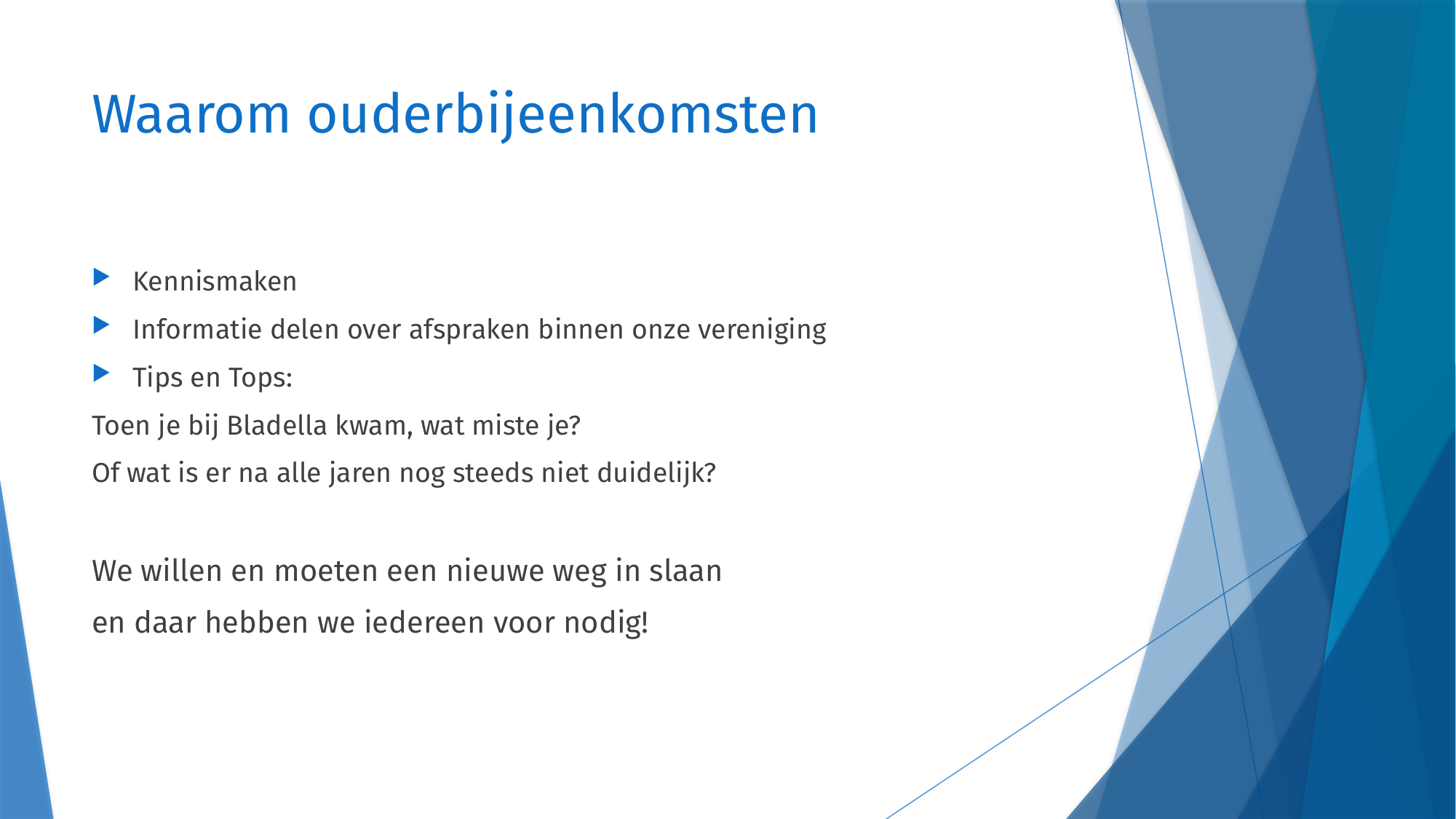

# Waarom ouderbijeenkomsten
Kennismaken
Informatie delen over afspraken binnen onze vereniging
Tips en Tops:
Toen je bij Bladella kwam, wat miste je?
Of wat is er na alle jaren nog steeds niet duidelijk?

We willen en moeten een nieuwe weg in slaan
en daar hebben we iedereen voor nodig!